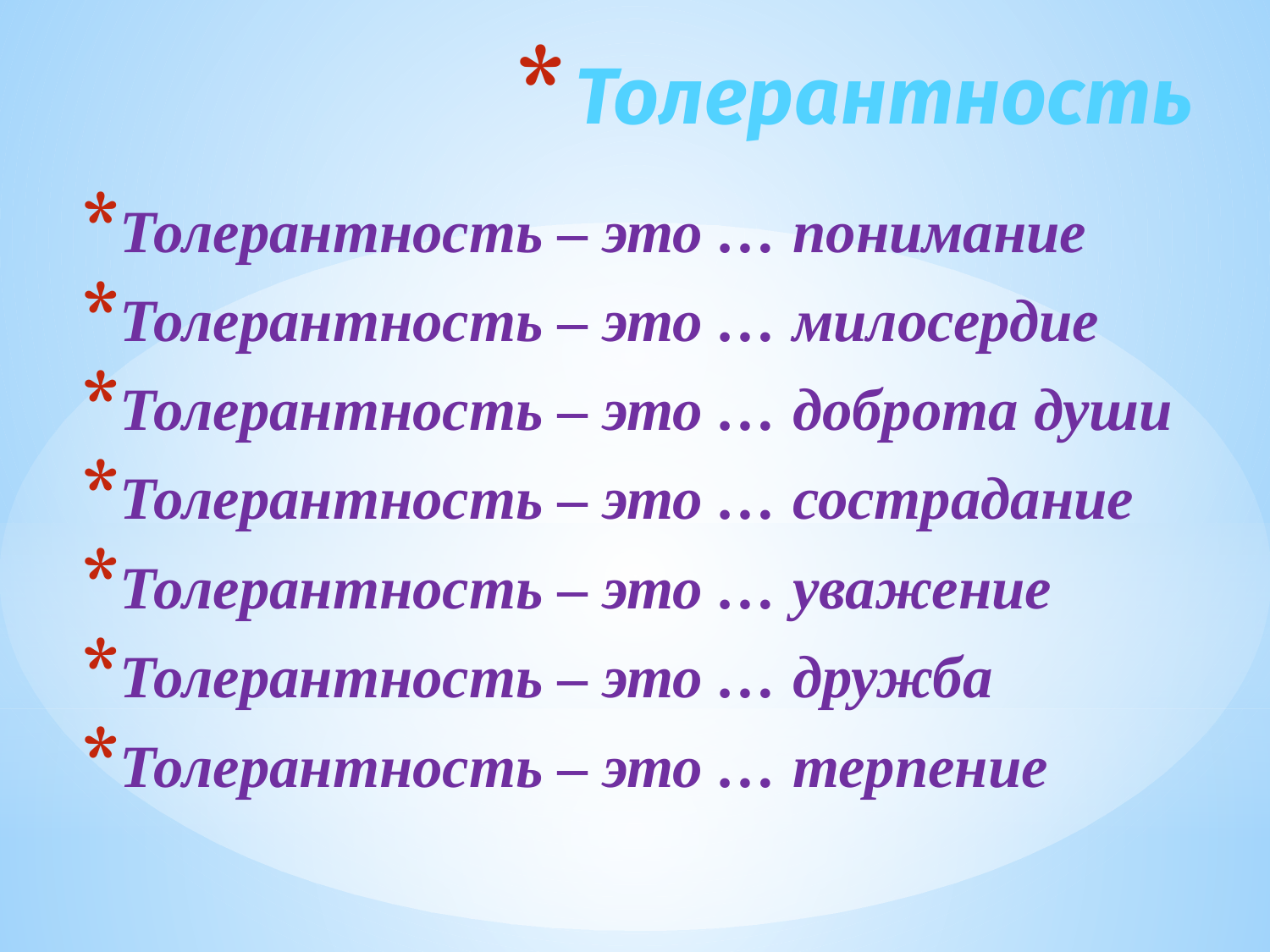

# Толерантность
Толерантность – это … понимание
Толерантность – это … милосердие
Толерантность – это … доброта души
Толерантность – это … сострадание
Толерантность – это … уважение
Толерантность – это … дружба
Толерантность – это … терпение